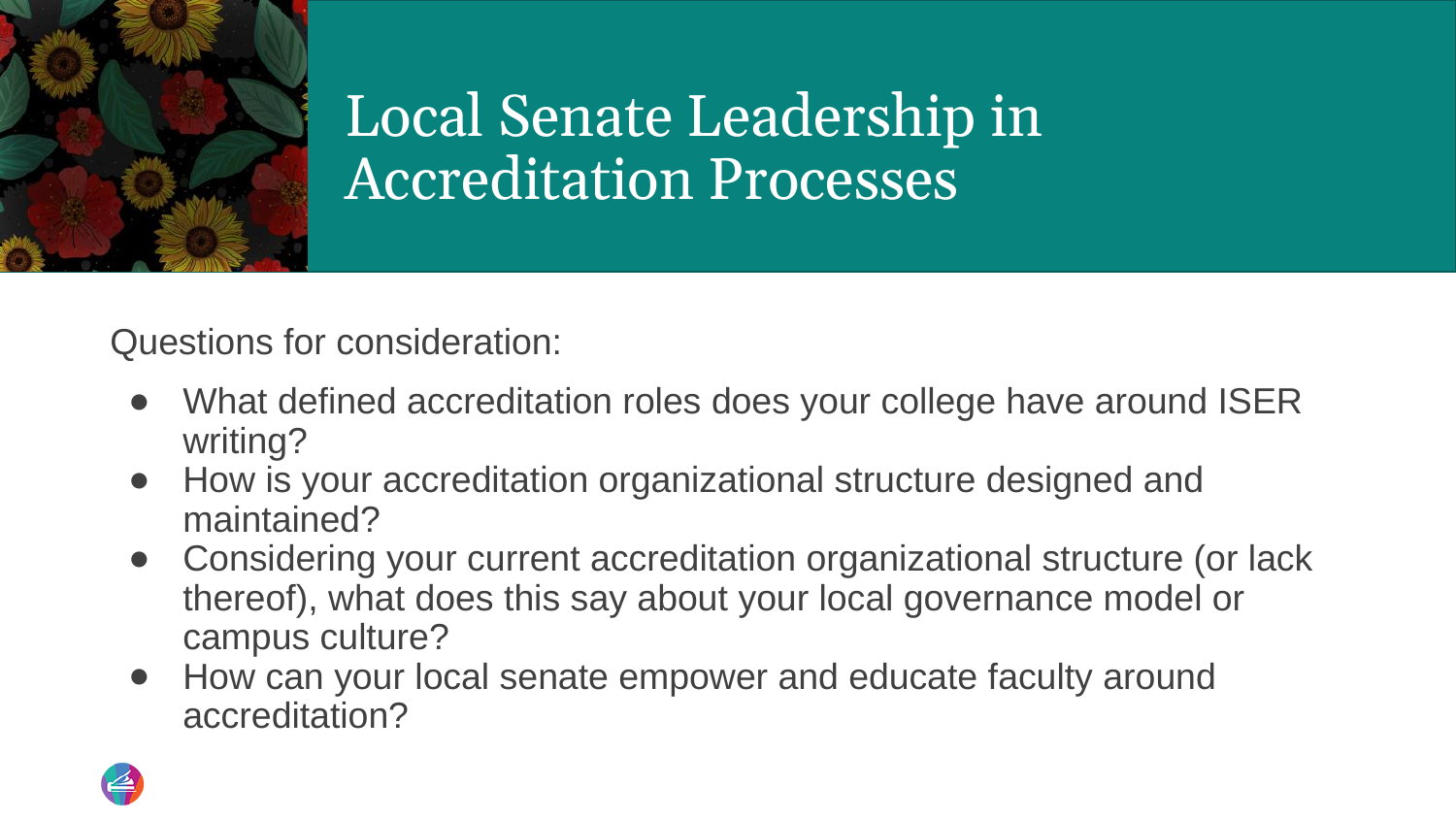

# Local Senate Leadership in Accreditation Processes
Questions for consideration:
What defined accreditation roles does your college have around ISER writing?
How is your accreditation organizational structure designed and maintained?
Considering your current accreditation organizational structure (or lack thereof), what does this say about your local governance model or campus culture?
How can your local senate empower and educate faculty around accreditation?